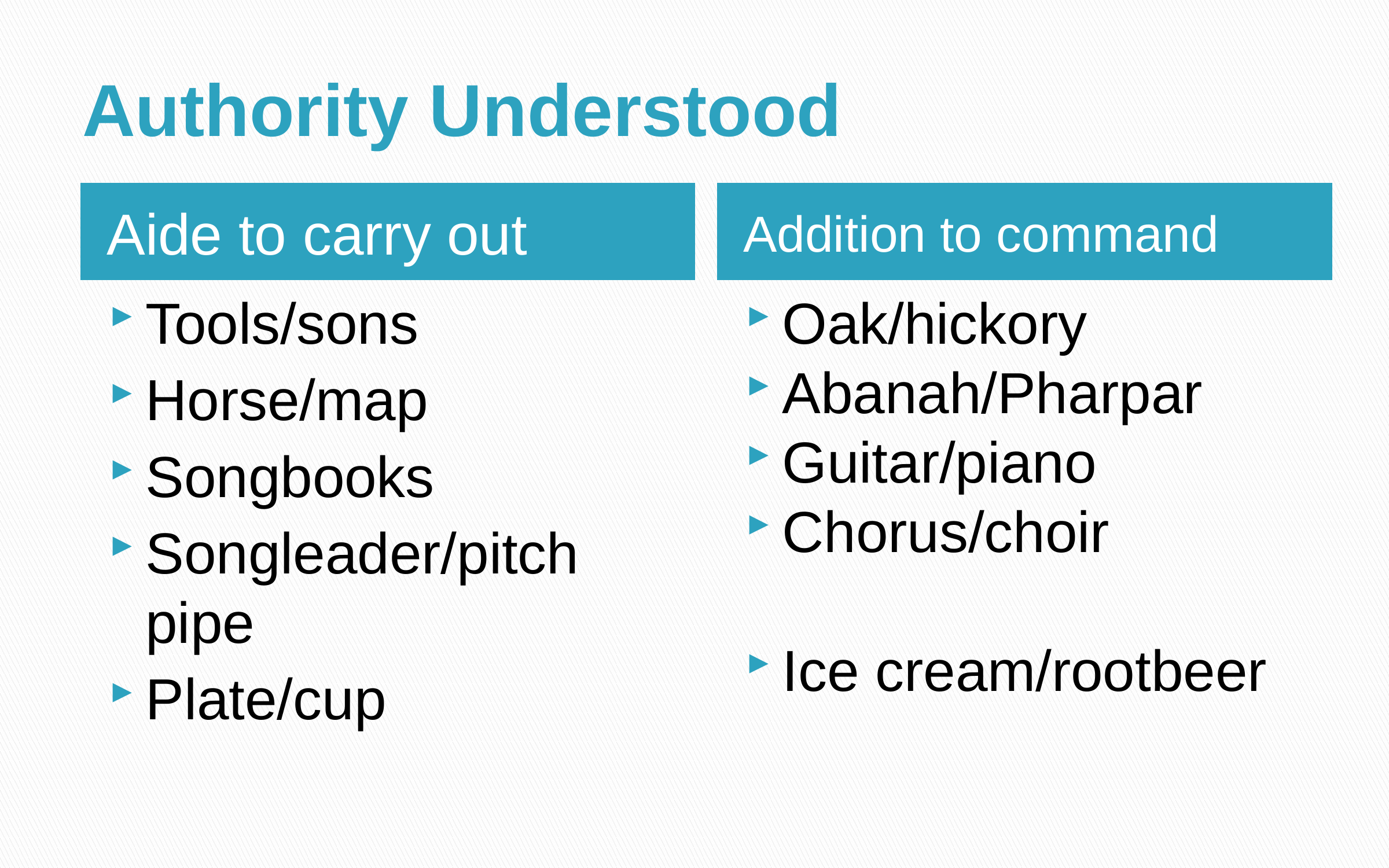

# Authority Understood
Aide to carry out
Addition to command
Tools/sons
Horse/map
Songbooks
Songleader/pitch pipe
Plate/cup

Oak/hickory
Abanah/Pharpar
Guitar/piano
Chorus/choir

Ice cream/rootbeer